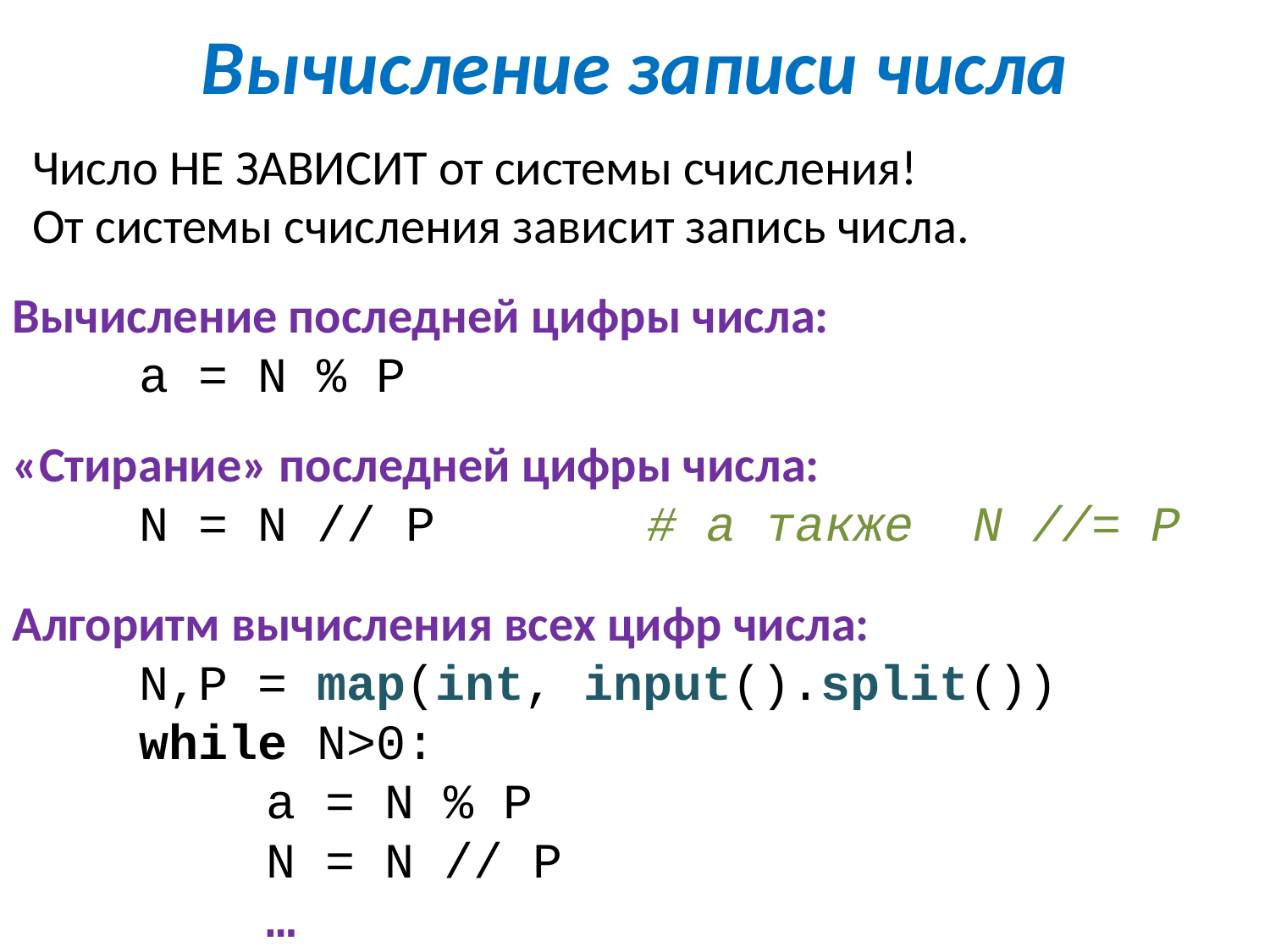

# Вычисление записи числа
Число НЕ ЗАВИСИТ от системы счисления!
От системы счисления зависит запись числа.
Вычисление последней цифры числа:
	a = N % P
«Стирание» последней цифры числа:
	N = N // P		# а также  N //= P
Алгоритм вычисления всех цифр числа:
	N,P = map(int, input().split())
	while N>0:
		a = N % P
		N = N // P
		…